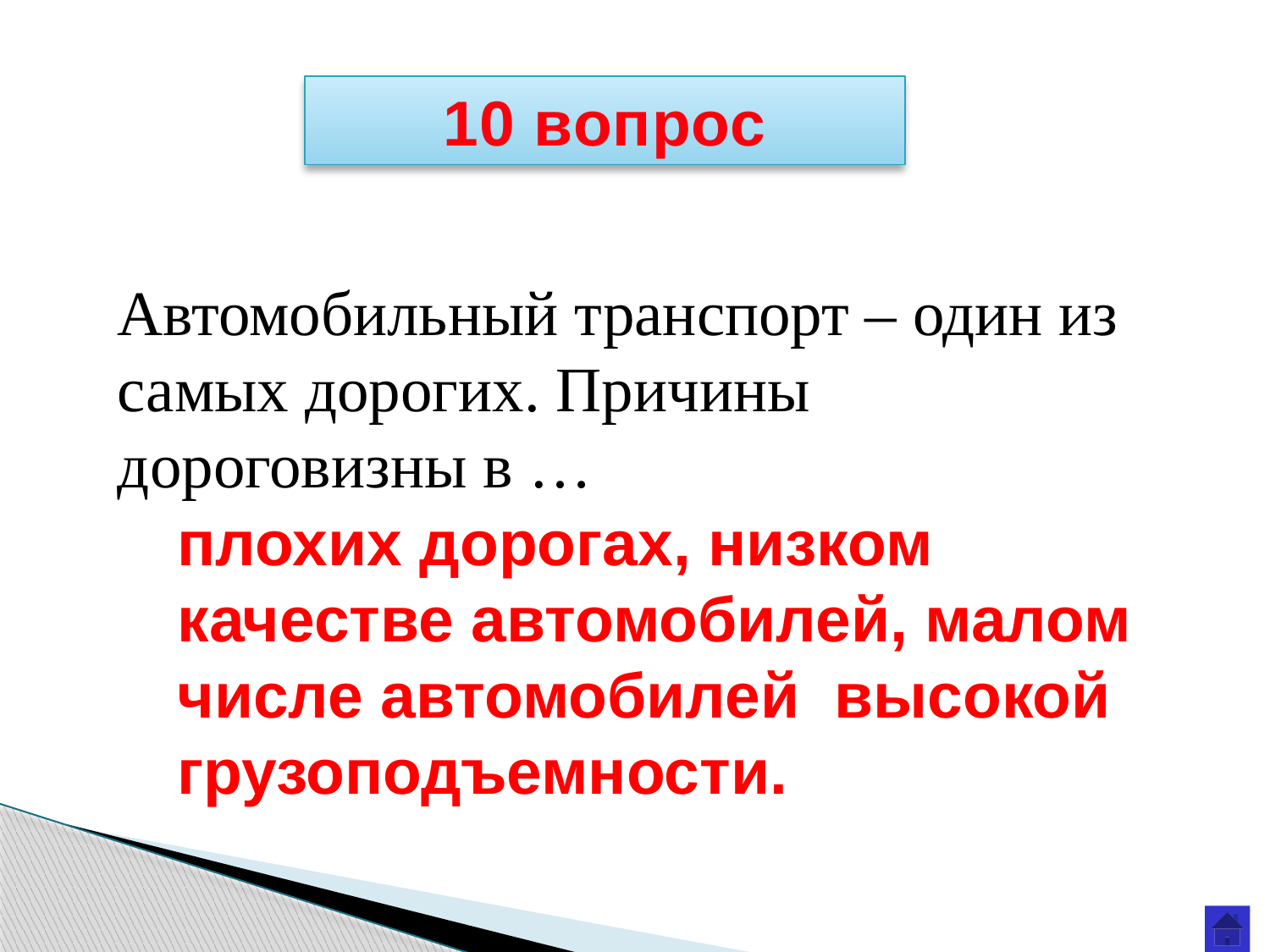

10 вопрос
Автомобильный транспорт – один из самых дорогих. Причины дороговизны в …
плохих дорогах, низком качестве автомобилей, малом числе автомобилей  высокой грузоподъемности.